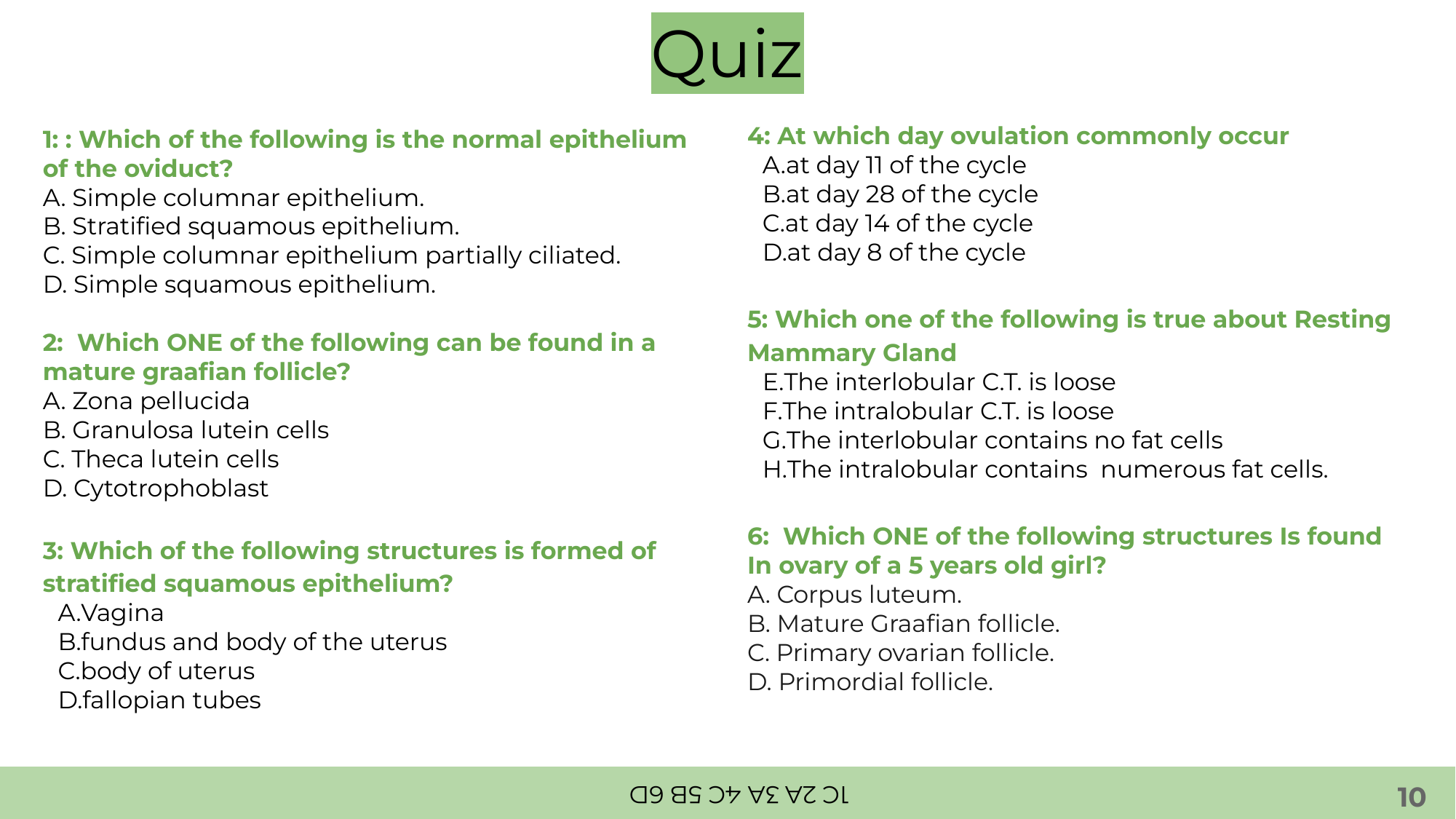

4: At which day ovulation commonly occur
at day 11 of the cycle
at day 28 of the cycle
at day 14 of the cycle
at day 8 of the cycle

5: Which one of the following is true about Resting Mammary Gland
The interlobular C.T. is loose
The intralobular C.T. is loose
The interlobular contains no fat cells
The intralobular contains  numerous fat cells.

6:  Which ONE of the following structures Is found In ovary of a 5 years old girl?
A. ­Corpus luteum.
B. ­Mature Graafian follicle.
C. ­Primary ovarian follicle.
D. Primordial follicle.

1: : Which of the following is the normal epithelium of the oviduct?
A. Simple columnar epithelium.
B. Stratified squamous epithelium.
C. Simple columnar epithelium partially ciliated.
D. Simple squamous epithelium.

2:  Which ONE of the following can be found in a mature graafian follicle?
A. Zona pellucida
B. Granulosa lutein cells
C. Theca lutein cells
D. Cytotrophoblast

3: Which of the following structures is formed of stratified squamous epithelium?
Vagina
fundus and body of the uterus
body of uterus
fallopian tubes

# 1C 2A 3A 4C 5B 6D
10